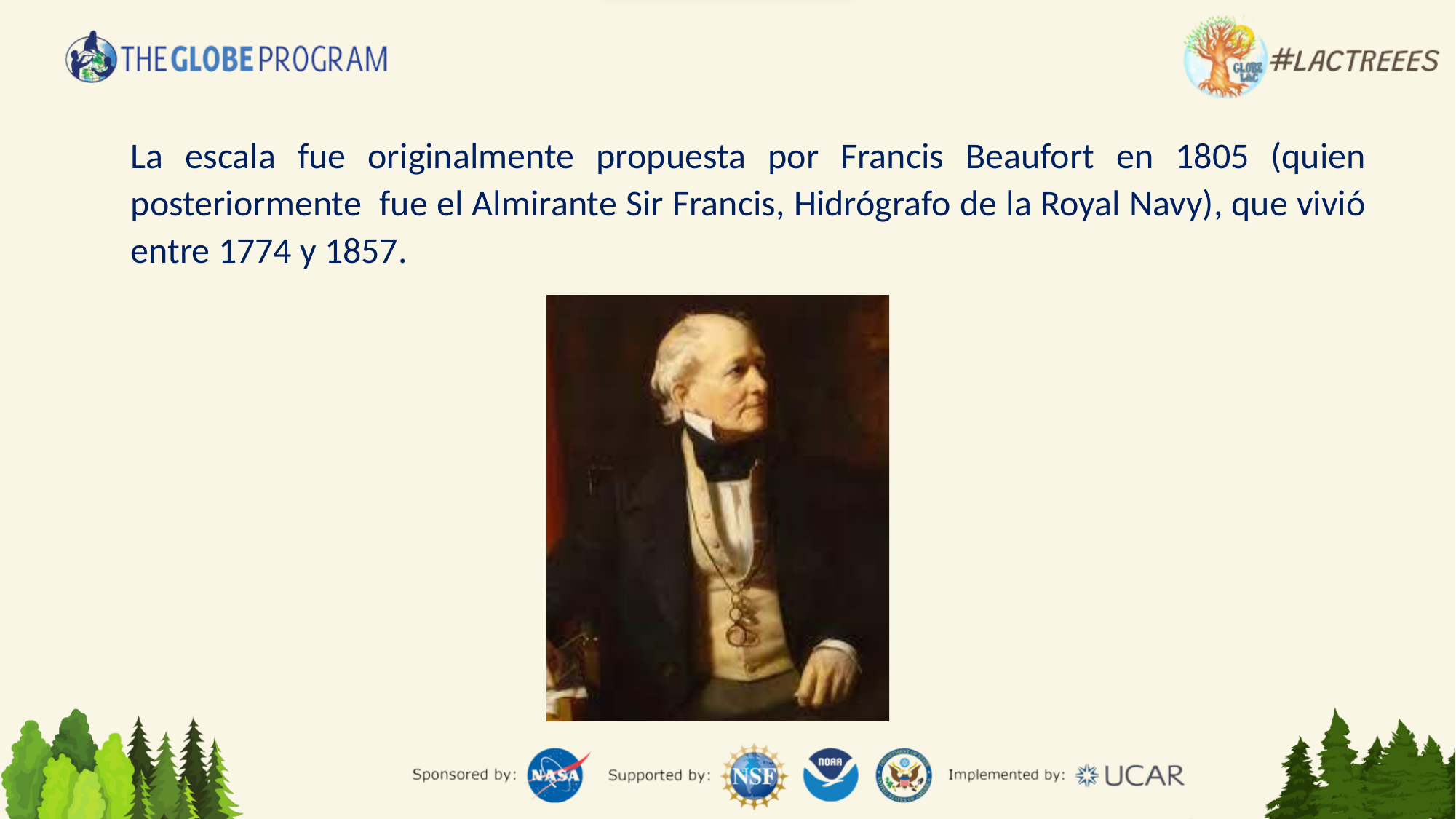

La escala fue originalmente propuesta por Francis Beaufort en 1805 (quien posteriormente  fue el Almirante Sir Francis, Hidrógrafo de la Royal Navy), que vivió entre 1774 y 1857.